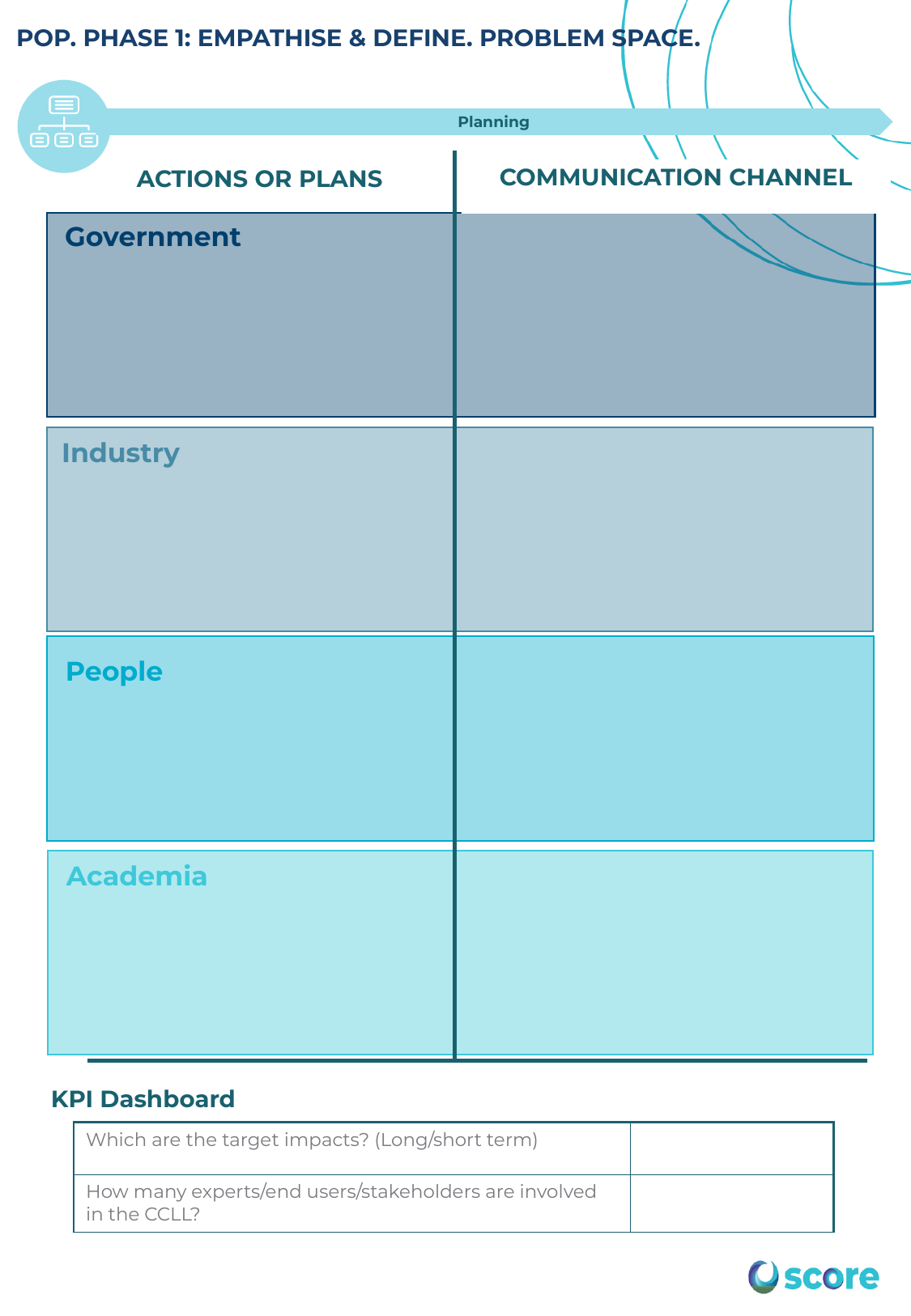

# POP. PHASE 1: EMPATHISE & DEFINE. PROBLEM SPACE.

Planning
ACTIONS OR PLANS
COMMUNICATION CHANNEL
Government

Industry

People

Academia
KPI Dashboard
| Which are the target impacts? (Long/short term) |  |
| --- | --- |
| How many experts/end users/stakeholders are involved in the CCLL? |  |